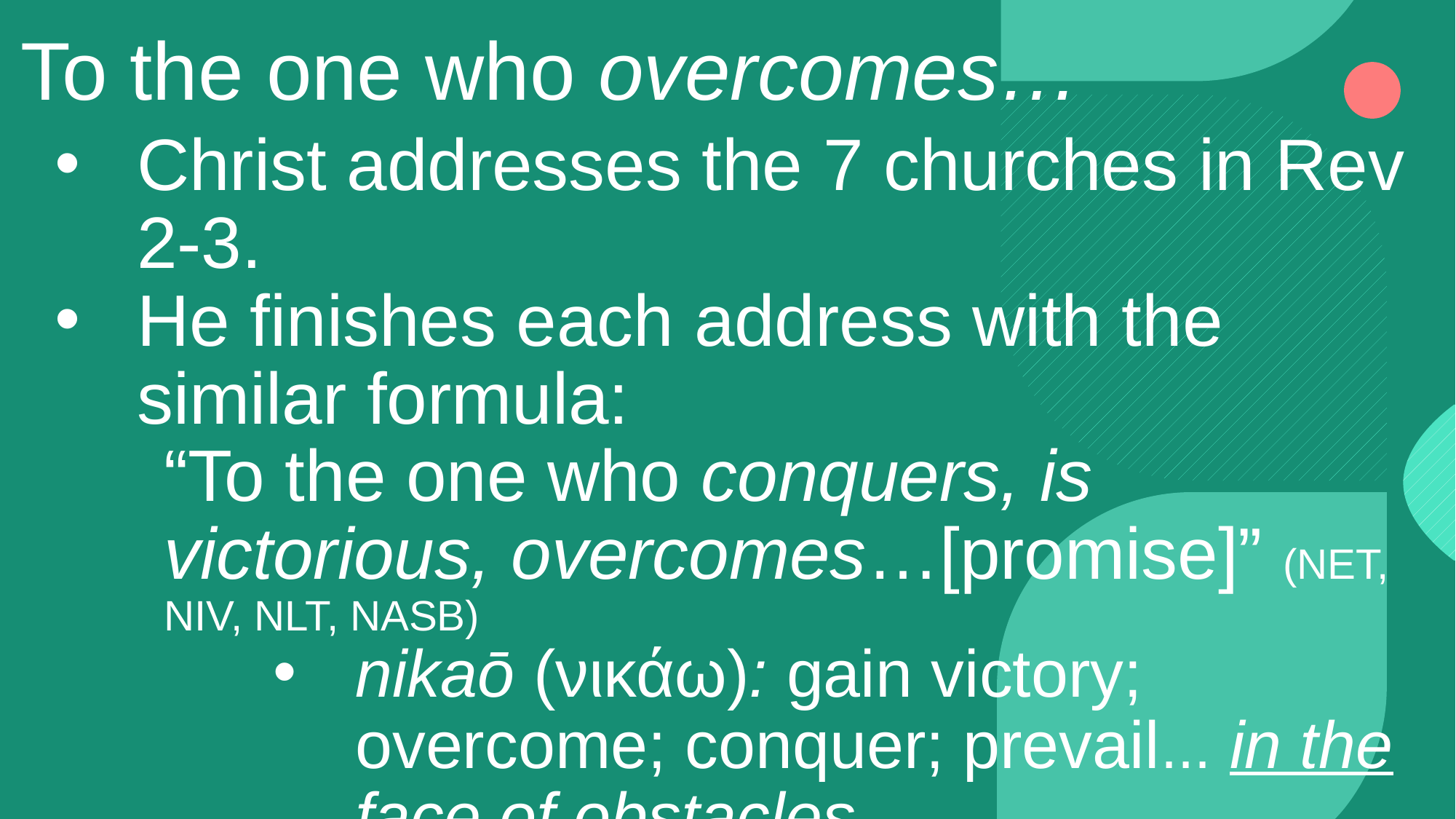

To the one who overcomes…
Christ addresses the 7 churches in Rev 2-3.
He finishes each address with the similar formula:
“To the one who conquers, is victorious, overcomes…[promise]” (NET, NIV, NLT, NASB)
nikaō (νικάω): gain victory; overcome; conquer; prevail... in the face of obstacles
Unique promises from Jesus are then made to these overcomers.